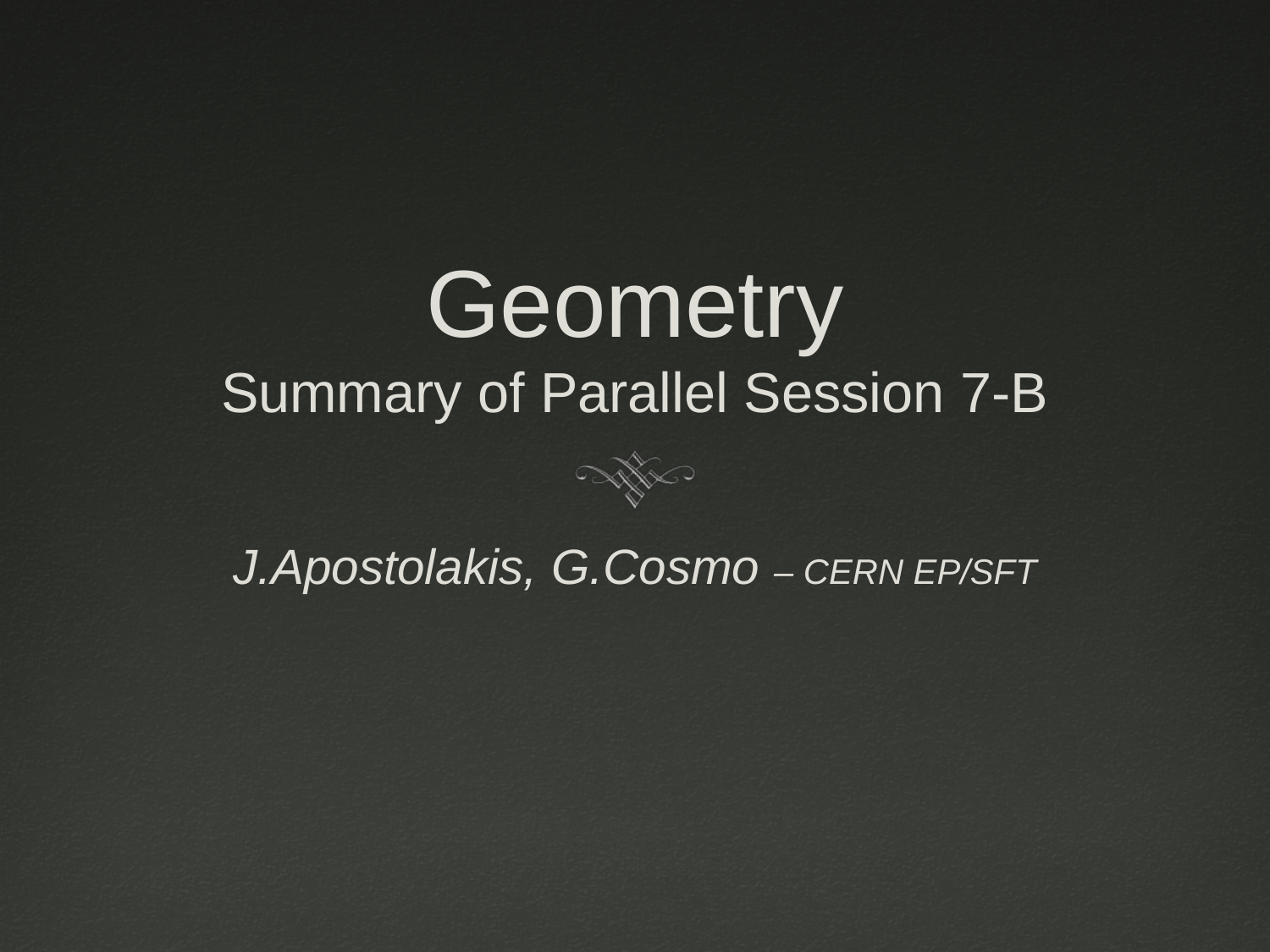

# Geometry Summary of Parallel Session 7-B
J.Apostolakis, G.Cosmo – CERN EP/SFT